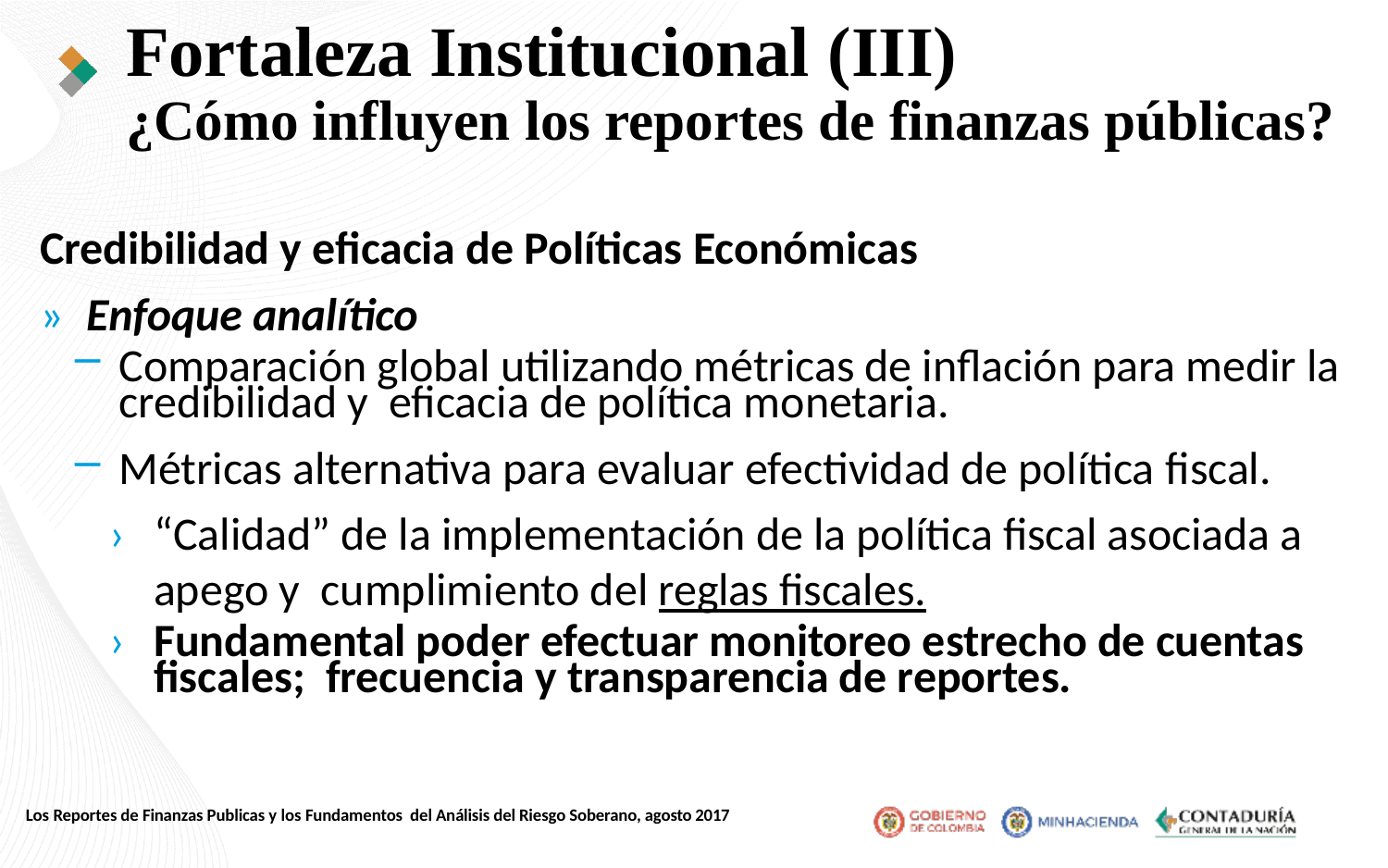

# Fortaleza Institucional (III) ¿Cómo influyen los reportes de finanzas públicas?
Credibilidad y eficacia de Políticas Económicas
»	Enfoque analítico
Comparación global utilizando métricas de inflación para medir la credibilidad y  eficacia de política monetaria.
Métricas alternativa para evaluar efectividad de política fiscal.
›	“Calidad” de la implementación de la política fiscal asociada a apego y  cumplimiento del reglas fiscales.
›	Fundamental poder efectuar monitoreo estrecho de cuentas fiscales;  frecuencia y transparencia de reportes.
Los Reportes de Finanzas Publicas y los Fundamentos  del Análisis del Riesgo Soberano, agosto 2017